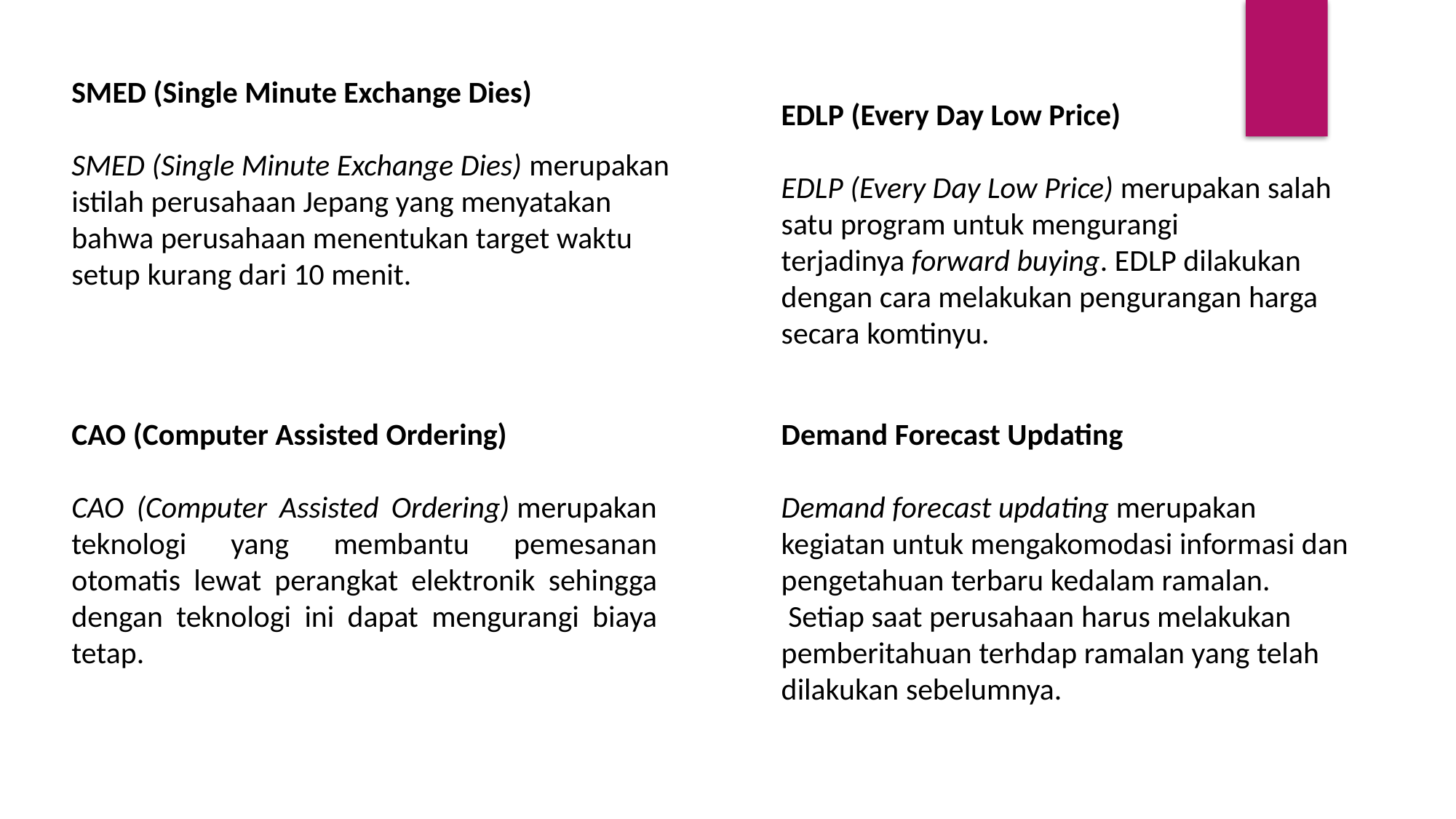

SMED (Single Minute Exchange Dies)

SMED (Single Minute Exchange Dies) merupakan istilah perusahaan Jepang yang menyatakan bahwa perusahaan menentukan target waktu setup kurang dari 10 menit.
EDLP (Every Day Low Price)

EDLP (Every Day Low Price) merupakan salah satu program untuk mengurangi terjadinya forward buying. EDLP dilakukan dengan cara melakukan pengurangan harga secara komtinyu.
CAO (Computer Assisted Ordering)

CAO (Computer Assisted Ordering) merupakan teknologi yang membantu pemesanan otomatis lewat perangkat elektronik sehingga dengan teknologi ini dapat mengurangi biaya tetap.
Demand Forecast Updating

Demand forecast updating merupakan kegiatan untuk mengakomodasi informasi dan pengetahuan terbaru kedalam ramalan.  Setiap saat perusahaan harus melakukan pemberitahuan terhdap ramalan yang telah dilakukan sebelumnya.